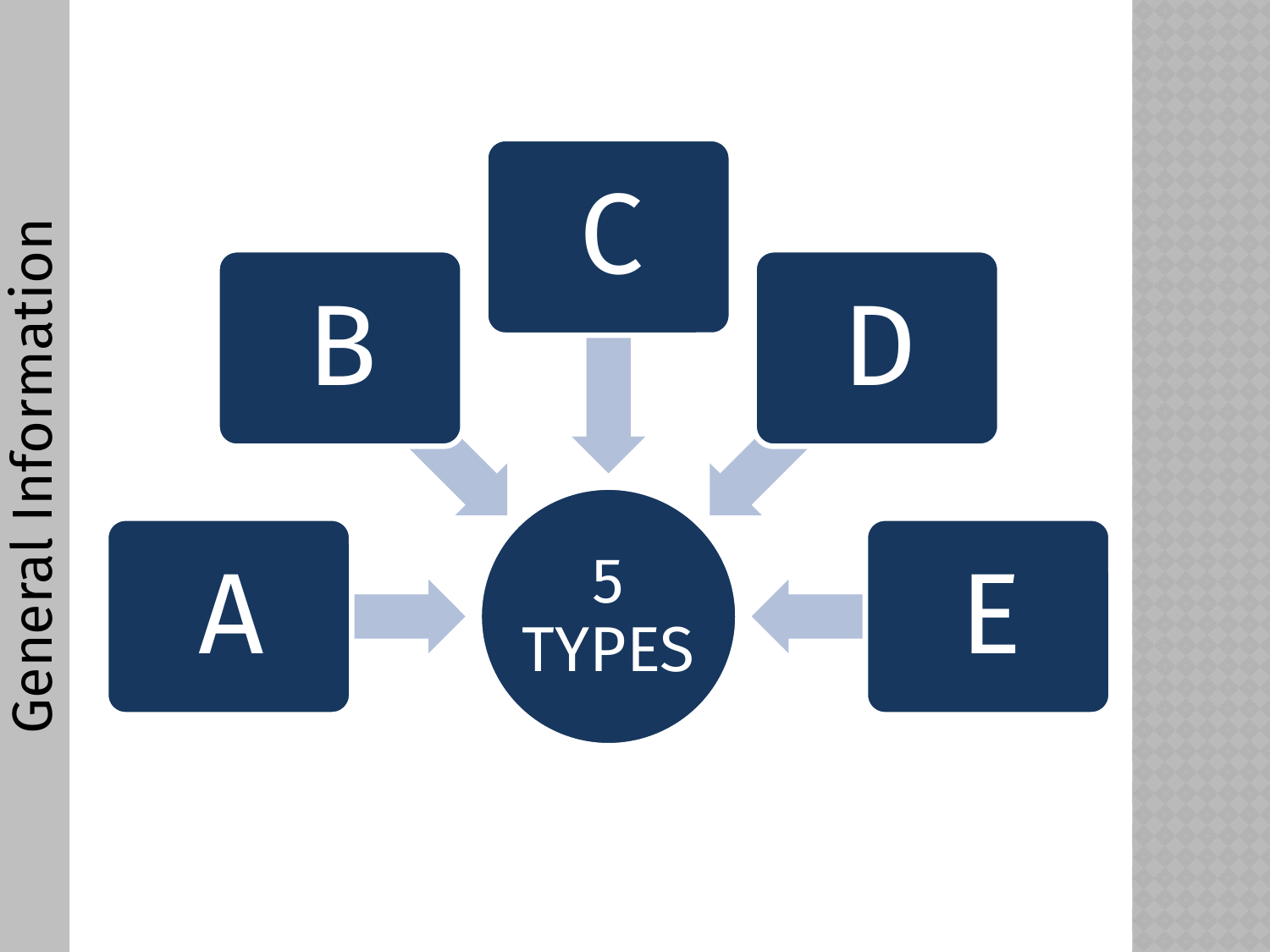

5 TYPES
A
B
C
D
E
General Information